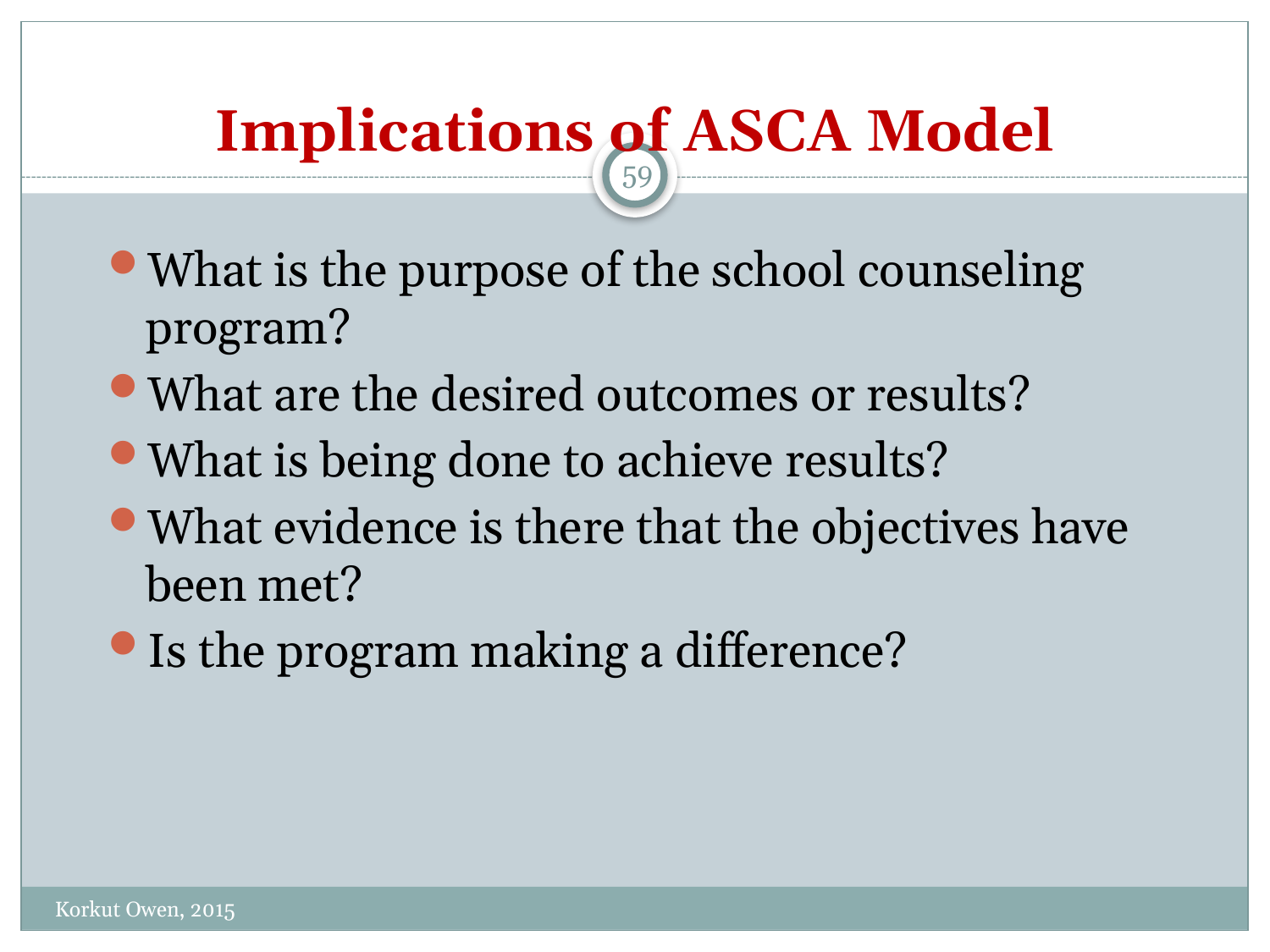

# Implications of ASCA Model
59
What is the purpose of the school counseling program?
What are the desired outcomes or results?
What is being done to achieve results?
What evidence is there that the objectives have been met?
Is the program making a difference?
Korkut Owen, 2015